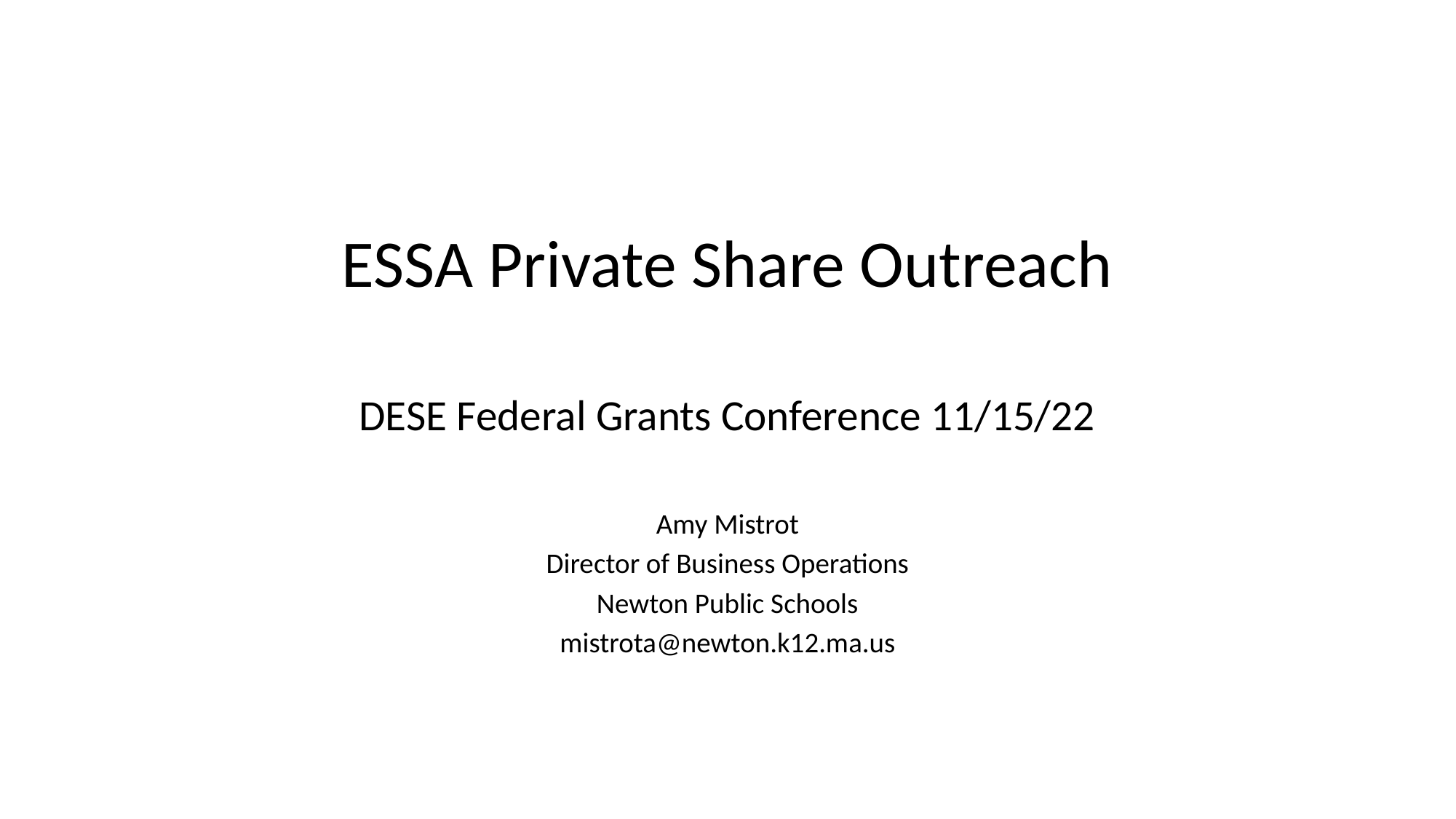

# ESSA Private Share Outreach
DESE Federal Grants Conference 11/15/22

Amy Mistrot
Director of Business Operations
Newton Public Schools
mistrota@newton.k12.ma.us